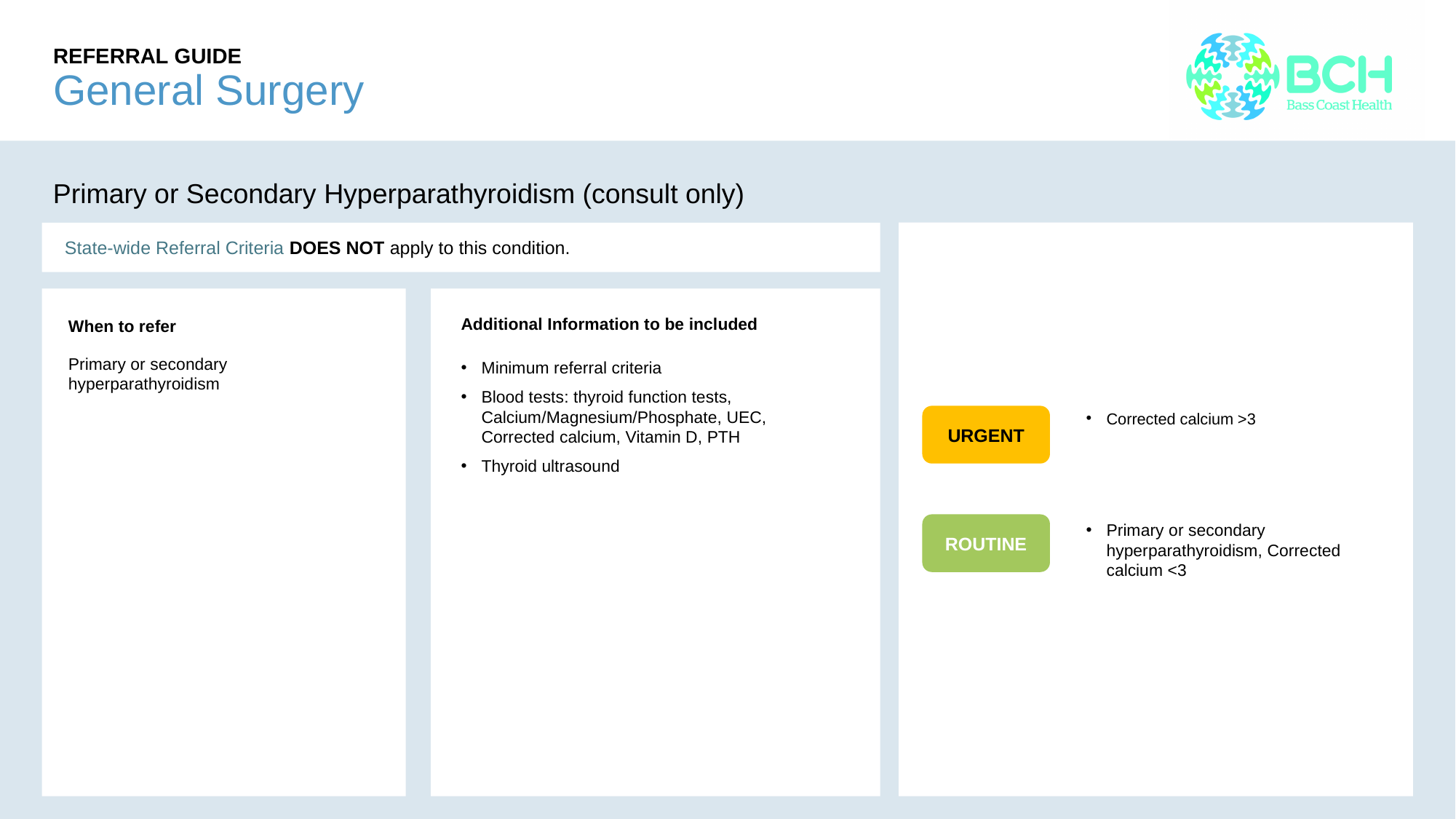

# REFERRAL GUIDE General Surgery

Primary or Secondary Hyperparathyroidism (consult only)
Lower limb
Lower limb
State-wide Referral Criteria DOES NOT apply to this condition.
Lower limb
Lower limb
Additional Information to be included
When to refer
Primary or secondary hyperparathyroidism
Minimum referral criteria
Blood tests: thyroid function tests, Calcium/Magnesium/Phosphate, UEC, Corrected calcium, Vitamin D, PTH
Thyroid ultrasound

Corrected calcium >3
URGENT
ROUTINE
Primary or secondary hyperparathyroidism, Corrected calcium <3